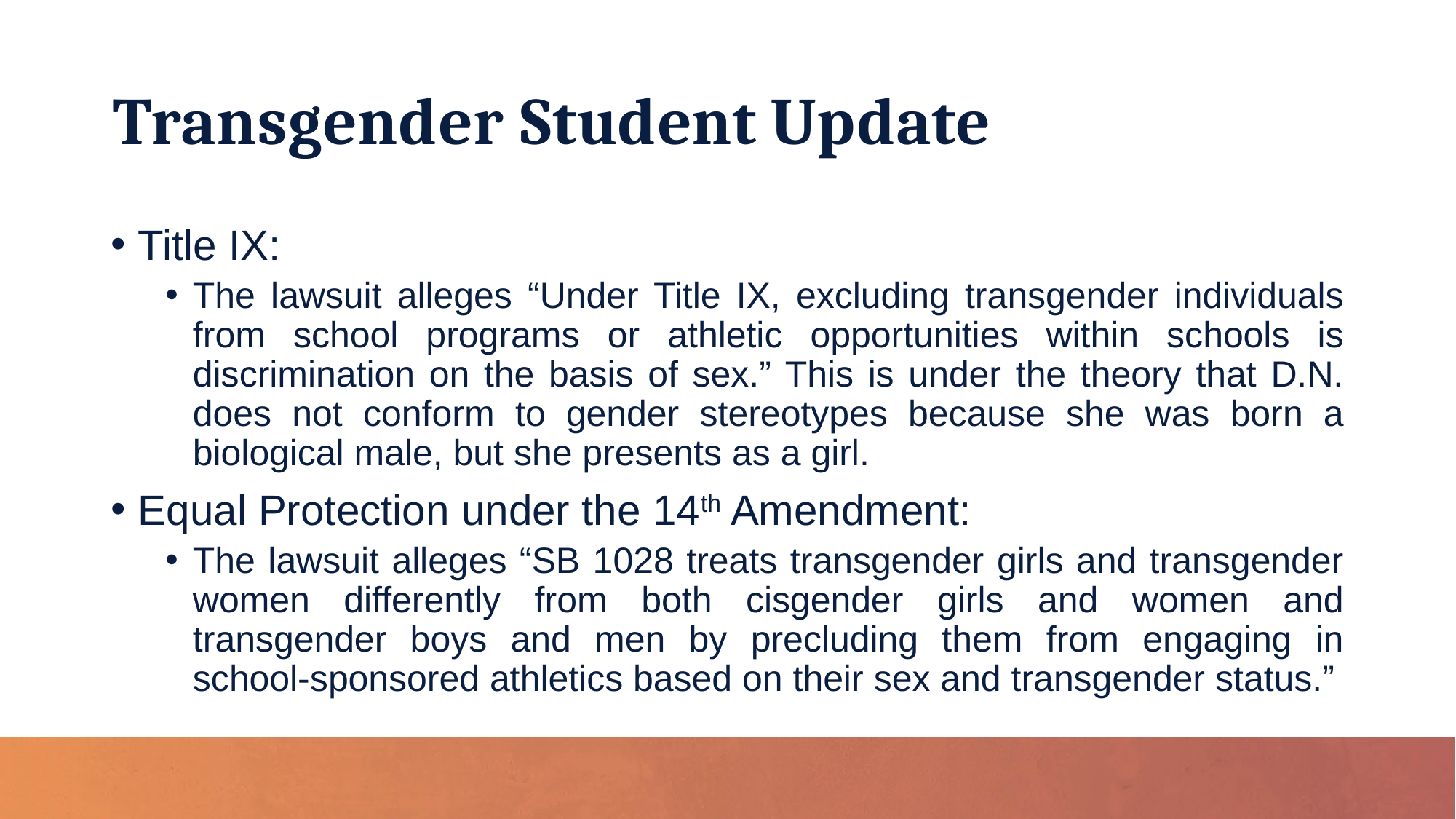

# Transgender Student Update
Title IX:
The lawsuit alleges “Under Title IX, excluding transgender individuals from school programs or athletic opportunities within schools is discrimination on the basis of sex.” This is under the theory that D.N. does not conform to gender stereotypes because she was born a biological male, but she presents as a girl.
Equal Protection under the 14th Amendment:
The lawsuit alleges “SB 1028 treats transgender girls and transgender women differently from both cisgender girls and women and transgender boys and men by precluding them from engaging in school-sponsored athletics based on their sex and transgender status.”